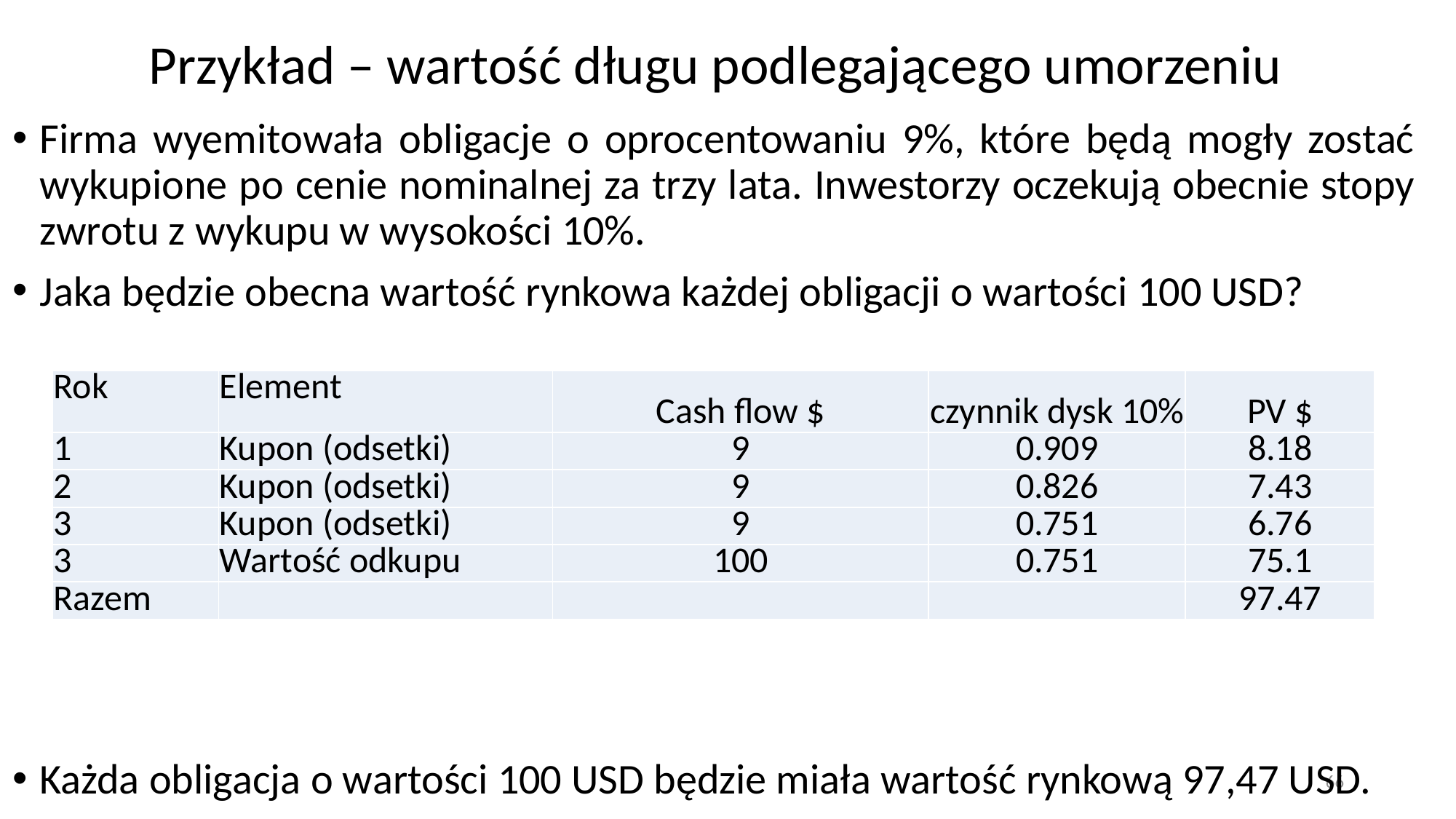

# Przykład – wartość długu podlegającego umorzeniu
Firma wyemitowała obligacje o oprocentowaniu 9%, które będą mogły zostać wykupione po cenie nominalnej za trzy lata. Inwestorzy oczekują obecnie stopy zwrotu z wykupu w wysokości 10%.
Jaka będzie obecna wartość rynkowa każdej obligacji o wartości 100 USD?

Każda obligacja o wartości 100 USD będzie miała wartość rynkową 97,47 USD.

| Rok | Element | Cash flow $ | czynnik dysk 10% | PV $ |
| --- | --- | --- | --- | --- |
| 1 | Kupon (odsetki) | 9 | 0.909 | 8.18 |
| 2 | Kupon (odsetki) | 9 | 0.826 | 7.43 |
| 3 | Kupon (odsetki) | 9 | 0.751 | 6.76 |
| 3 | Wartość odkupu | 100 | 0.751 | 75.1 |
| Razem |  |  |  | 97.47 |
66